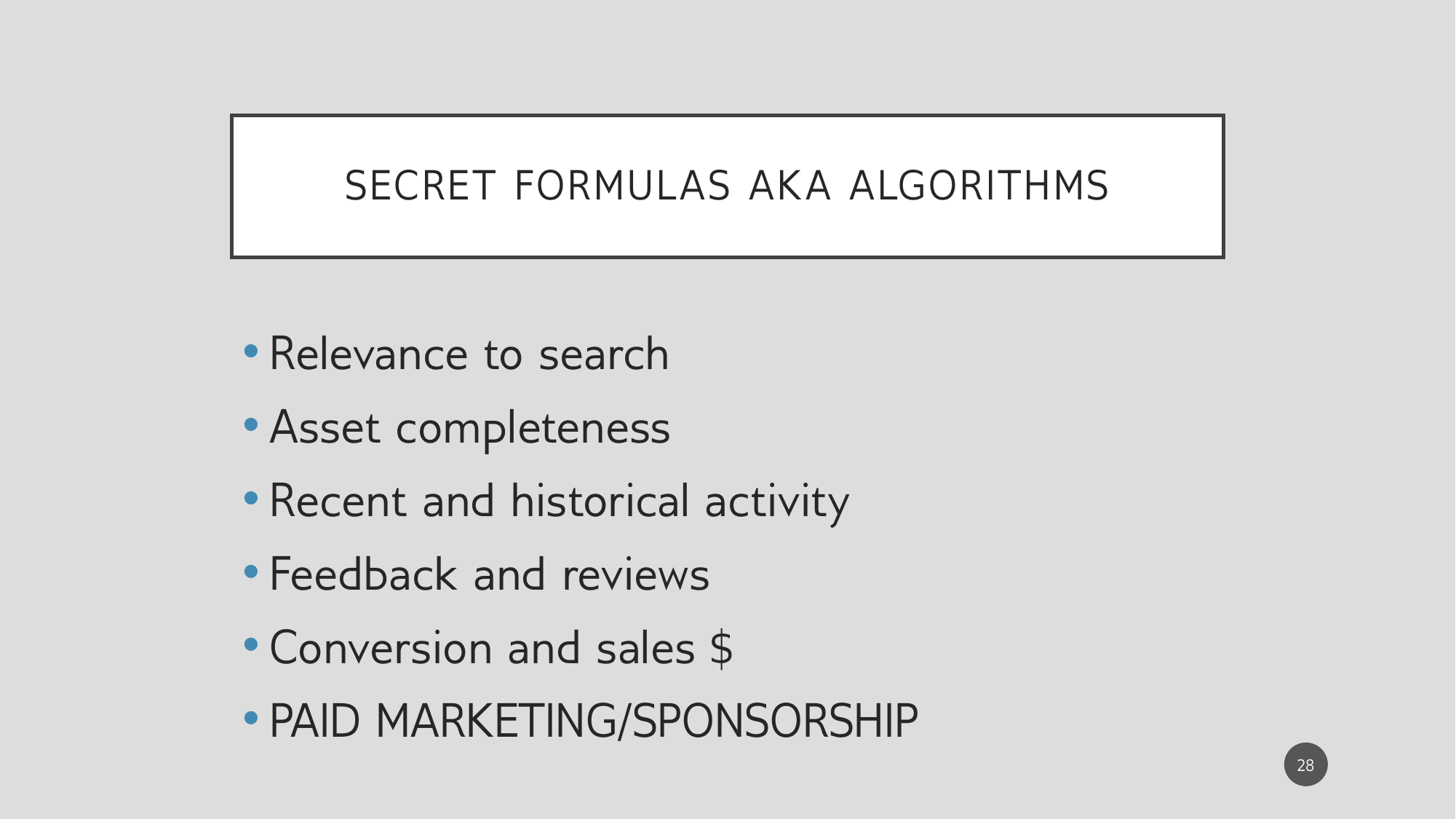

# Secret Formulas AKA Algorithms
Relevance to search
Asset completeness
Recent and historical activity
Feedback and reviews
Conversion and sales $
PAID MARKETING/SPONSORSHIP

28